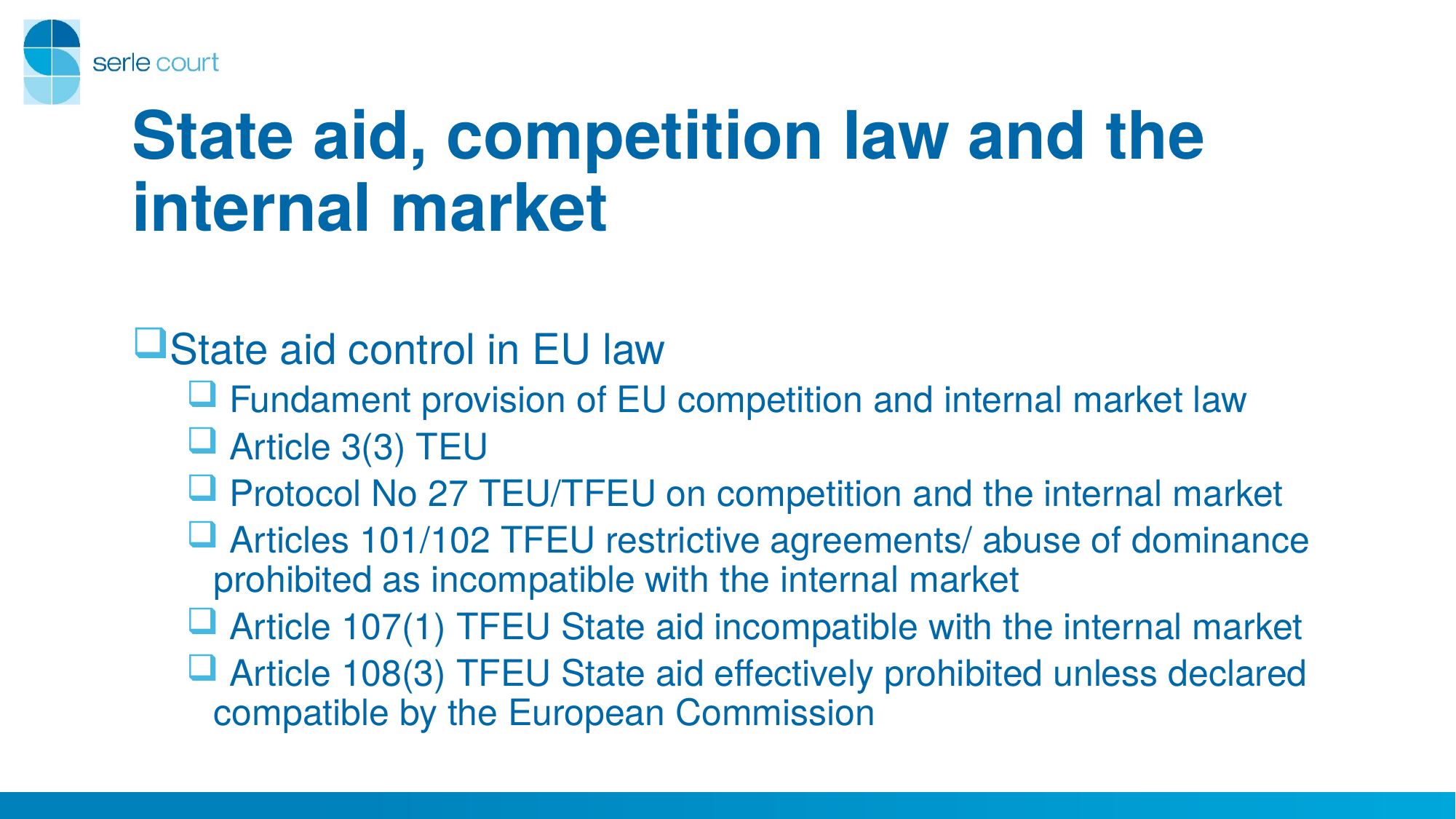

# State aid, competition law and the internal market

State aid control in EU law
 Fundament provision of EU competition and internal market law
 Article 3(3) TEU
 Protocol No 27 TEU/TFEU on competition and the internal market
 Articles 101/102 TFEU restrictive agreements/ abuse of dominance prohibited as incompatible with the internal market
 Article 107(1) TFEU State aid incompatible with the internal market
 Article 108(3) TFEU State aid effectively prohibited unless declared compatible by the European Commission